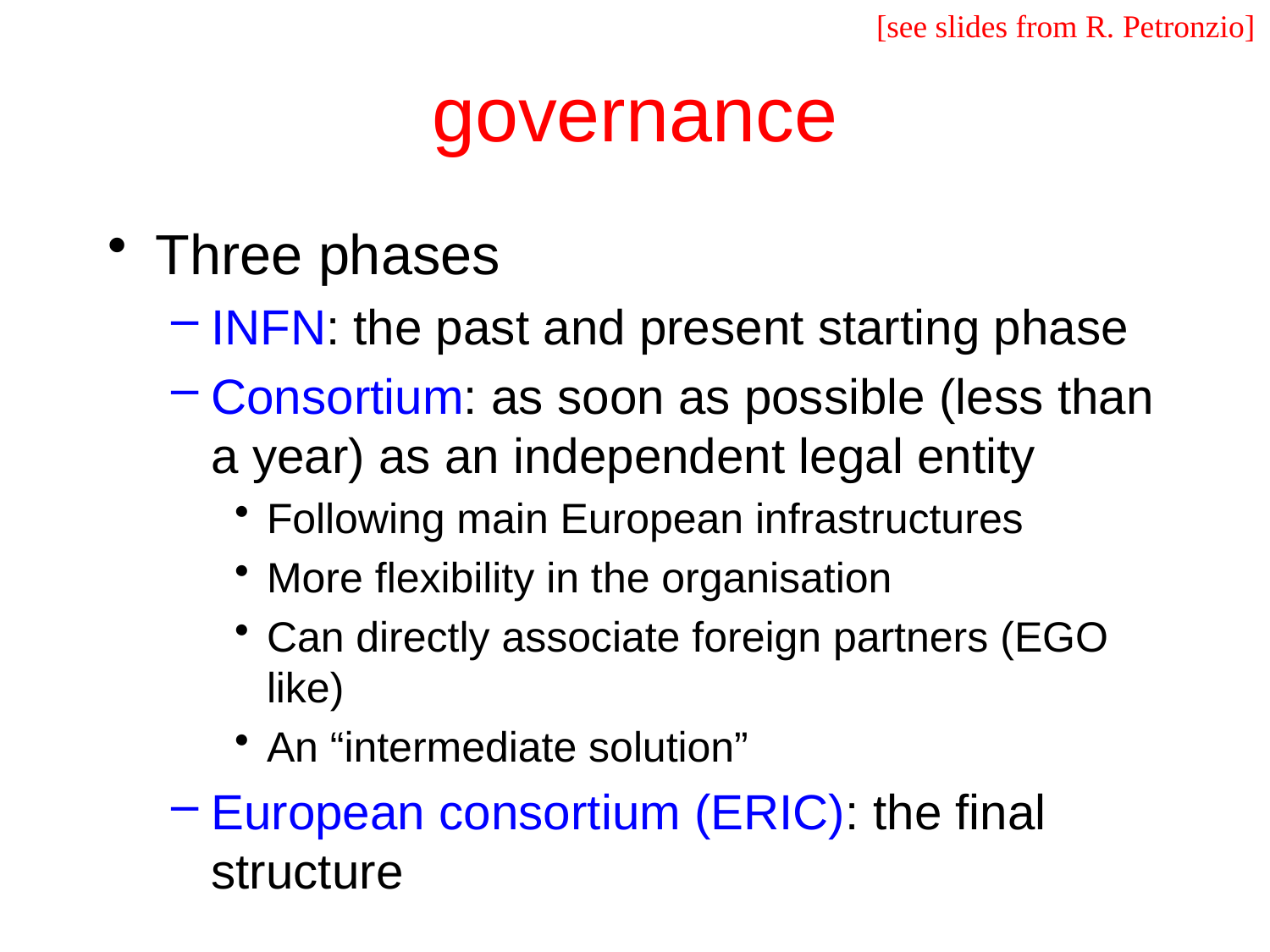

[see slides from R. Petronzio]
# governance
Three phases
INFN: the past and present starting phase
Consortium: as soon as possible (less than a year) as an independent legal entity
Following main European infrastructures
More flexibility in the organisation
Can directly associate foreign partners (EGO like)
An “intermediate solution”
European consortium (ERIC): the final structure